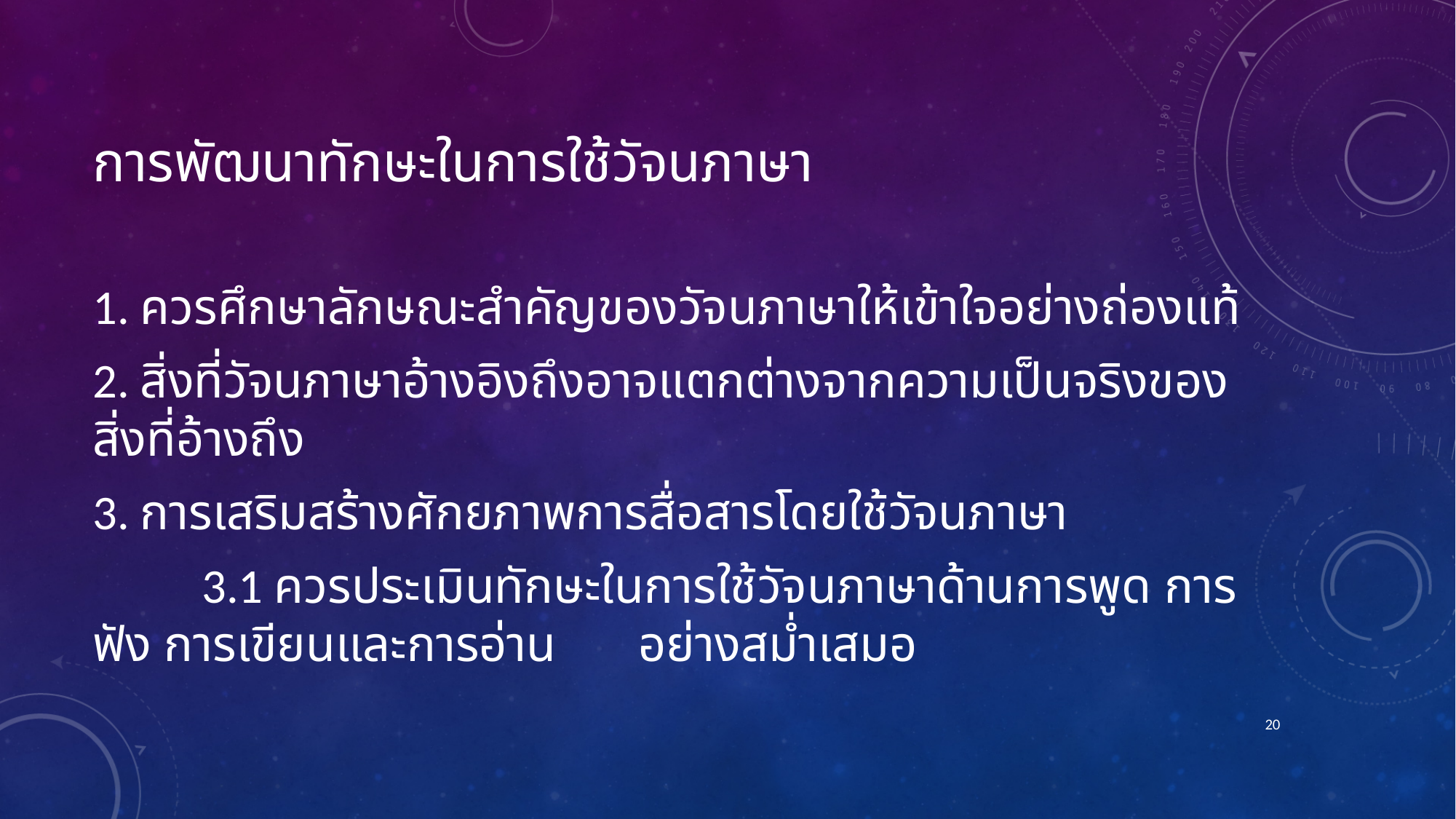

# การพัฒนาทักษะในการใช้วัจนภาษา
1. ควรศึกษาลักษณะสำคัญของวัจนภาษาให้เข้าใจอย่างถ่องแท้
2. สิ่งที่วัจนภาษาอ้างอิงถึงอาจแตกต่างจากความเป็นจริงของสิ่งที่อ้างถึง
3. การเสริมสร้างศักยภาพการสื่อสารโดยใช้วัจนภาษา
	3.1 ควรประเมินทักษะในการใช้วัจนภาษาด้านการพูด การฟัง การเขียนและการอ่าน	อย่างสม่ำเสมอ
20